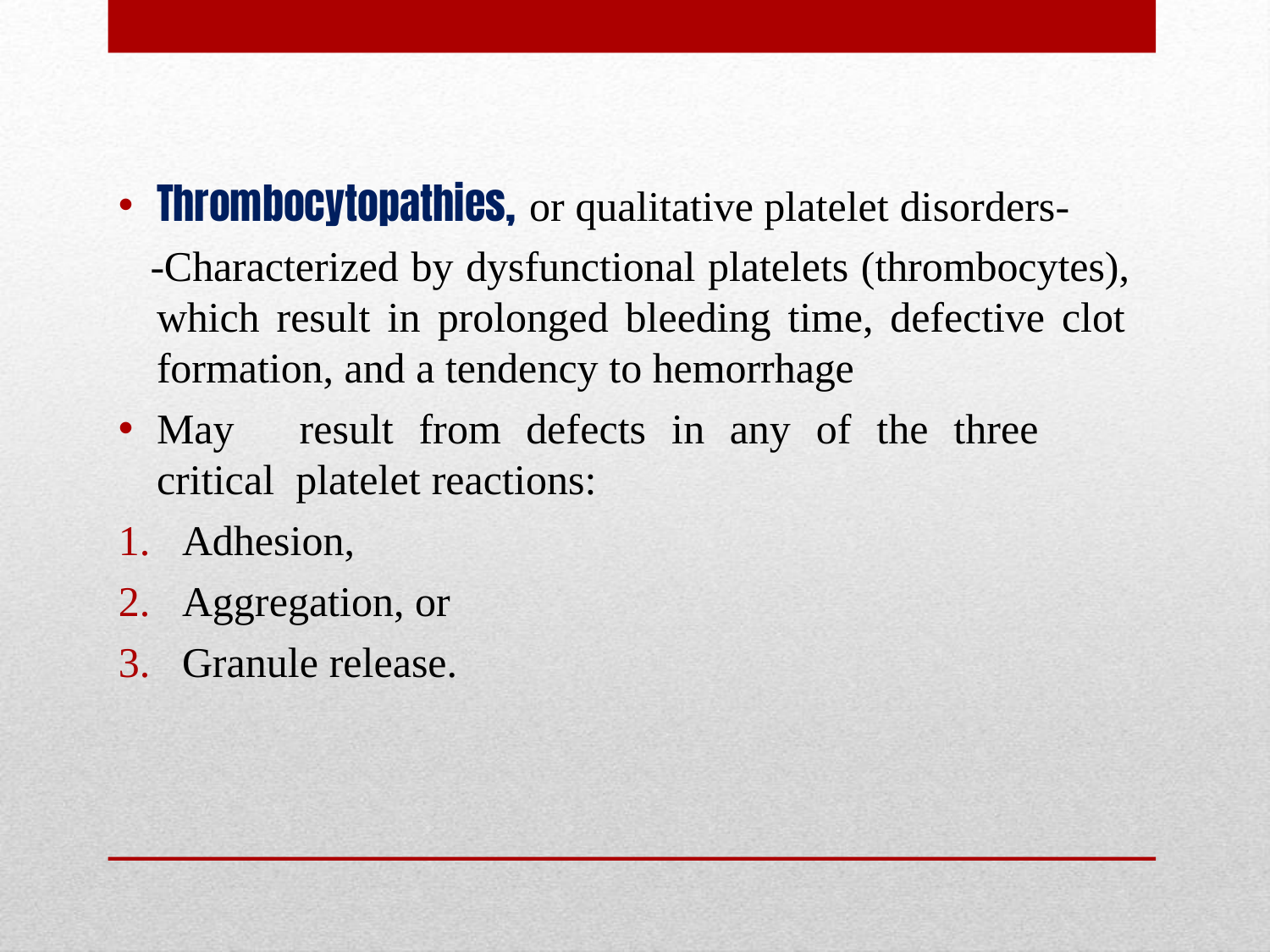

Thrombocytopathies, or qualitative platelet disorders-
-Characterized by dysfunctional platelets (thrombocytes),  which result in prolonged bleeding time, defective clot  formation, and a tendency to hemorrhage
May	result	from	defects	in	any	of	the	three	critical  platelet reactions:
Adhesion,
Aggregation, or
Granule release.